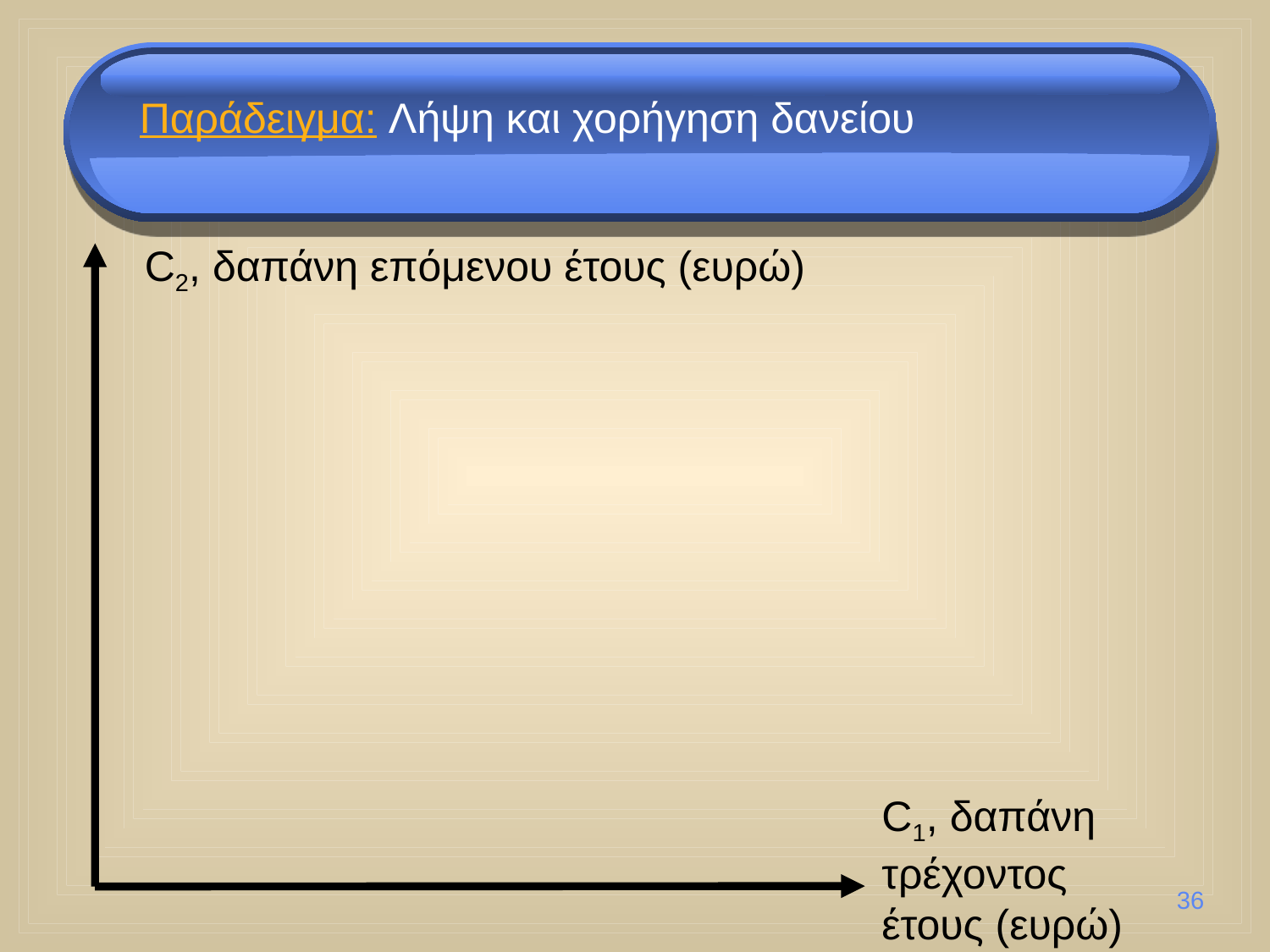

Παράδειγμα: Λήψη και χορήγηση δανείου
C2, δαπάνη επόμενου έτους (ευρώ)

C1, δαπάνη
τρέχοντος
έτους (ευρώ)
36